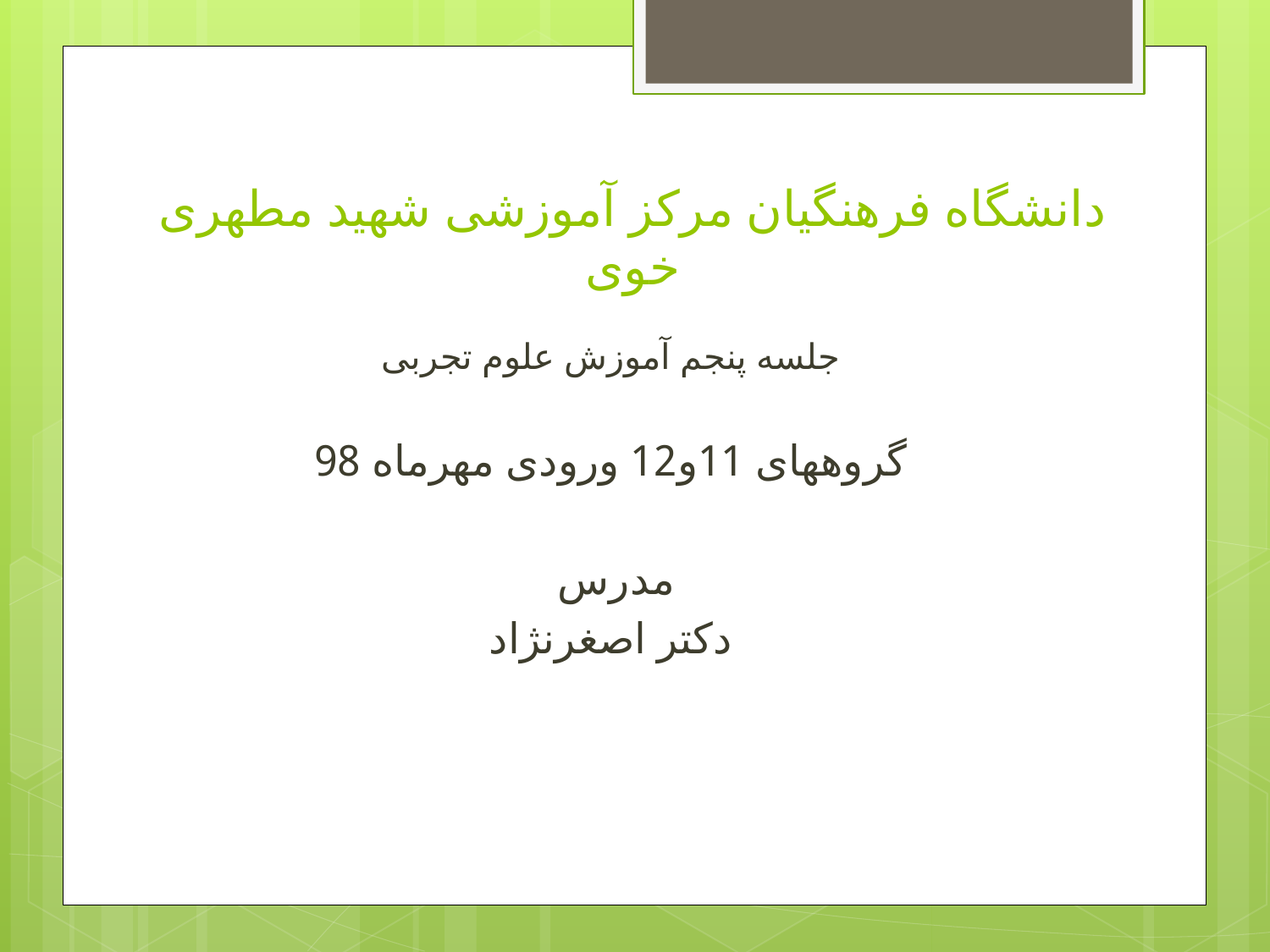

# دانشگاه فرهنگیان مرکز آموزشی شهید مطهری خوی
جلسه پنجم آموزش علوم تجربی

گروههای 11و12 ورودی مهرماه 98

مدرس
دکتر اصغرنژاد